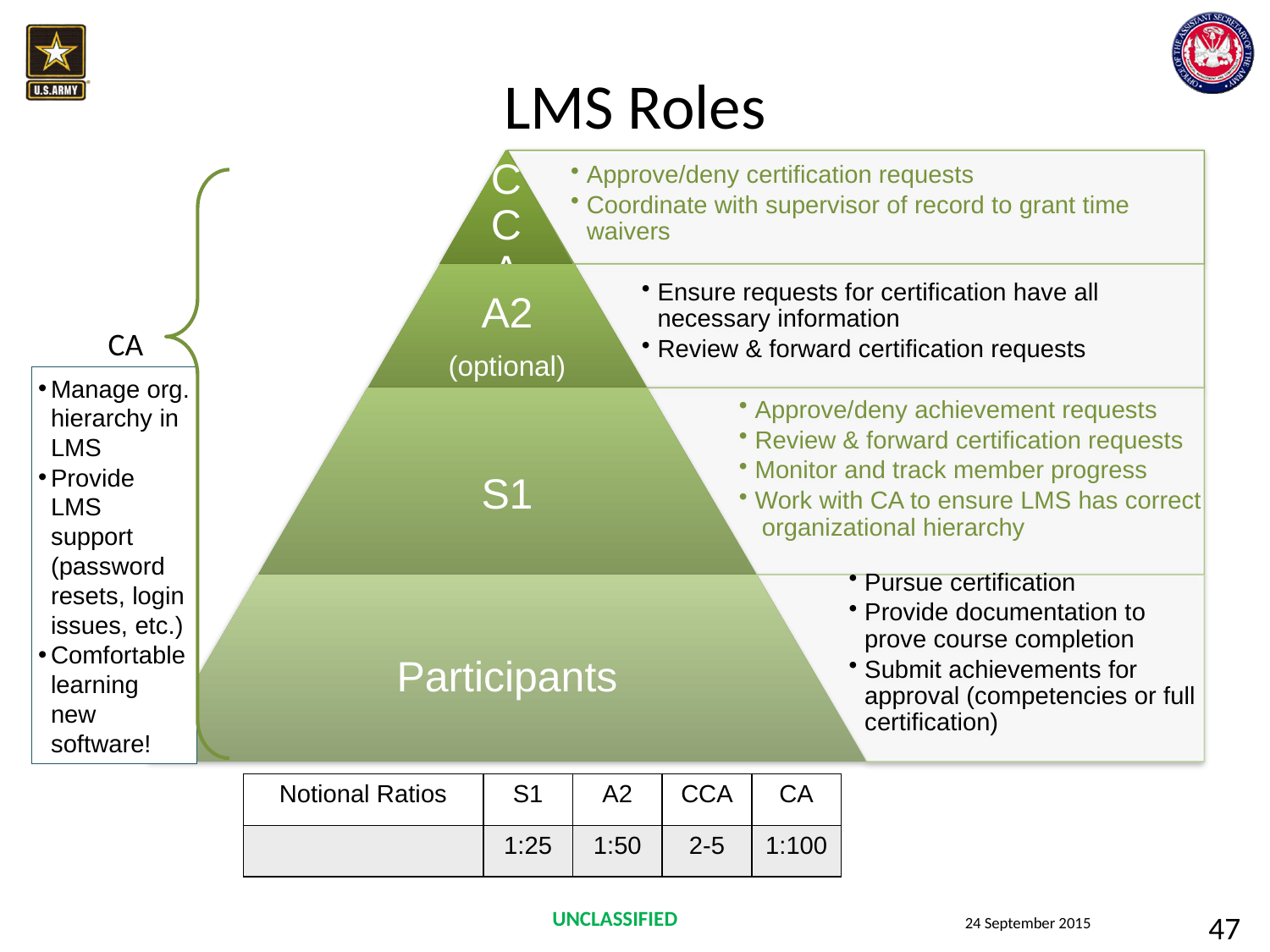

# LMS Roles
Approve/deny certification requests
Coordinate with supervisor of record to grant time waivers
CCA
Ensure requests for certification have all necessary information
Review & forward certification requests
A2
(optional)
Approve/deny achievement requests
Review & forward certification requests
Monitor and track member progress
Work with CA to ensure LMS has correct  organizational hierarchy
S1
Pursue certification
Provide documentation to prove course completion
Submit achievements for approval (competencies or full certification)
Participants

CA
Manage org. hierarchy in LMS
Provide LMS support (password resets, login issues, etc.)
Comfortable learning new software!
| Notional Ratios | S1 | A2 | CCA | CA |
| --- | --- | --- | --- | --- |
|  | 1:25 | 1:50 | 2-5 | 1:100 |
47
24 September 2015